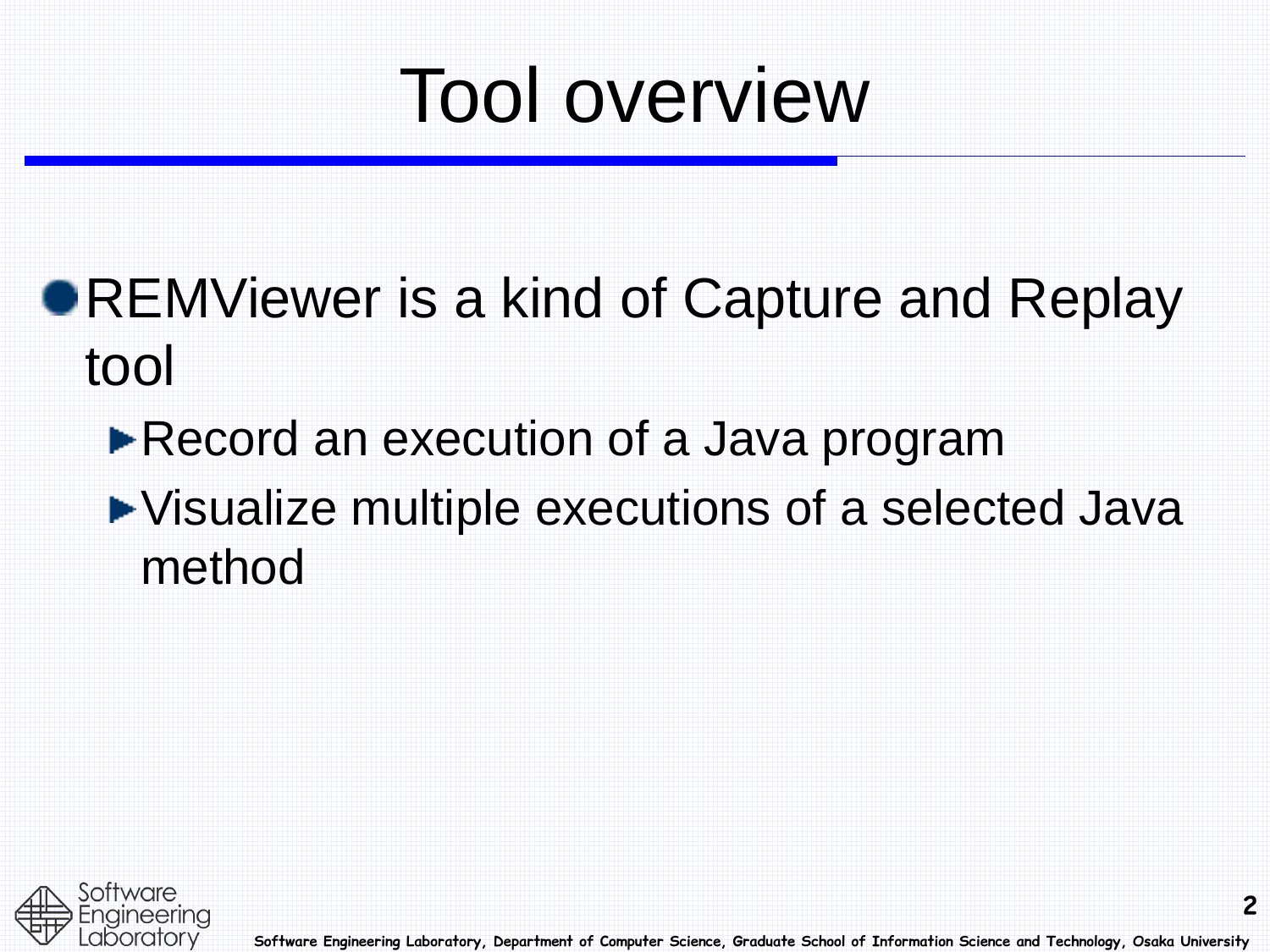

# Tool overview

REMViewer is a kind of Capture and Replay tool
Record an execution of a Java program
Visualize multiple executions of a selected Java method